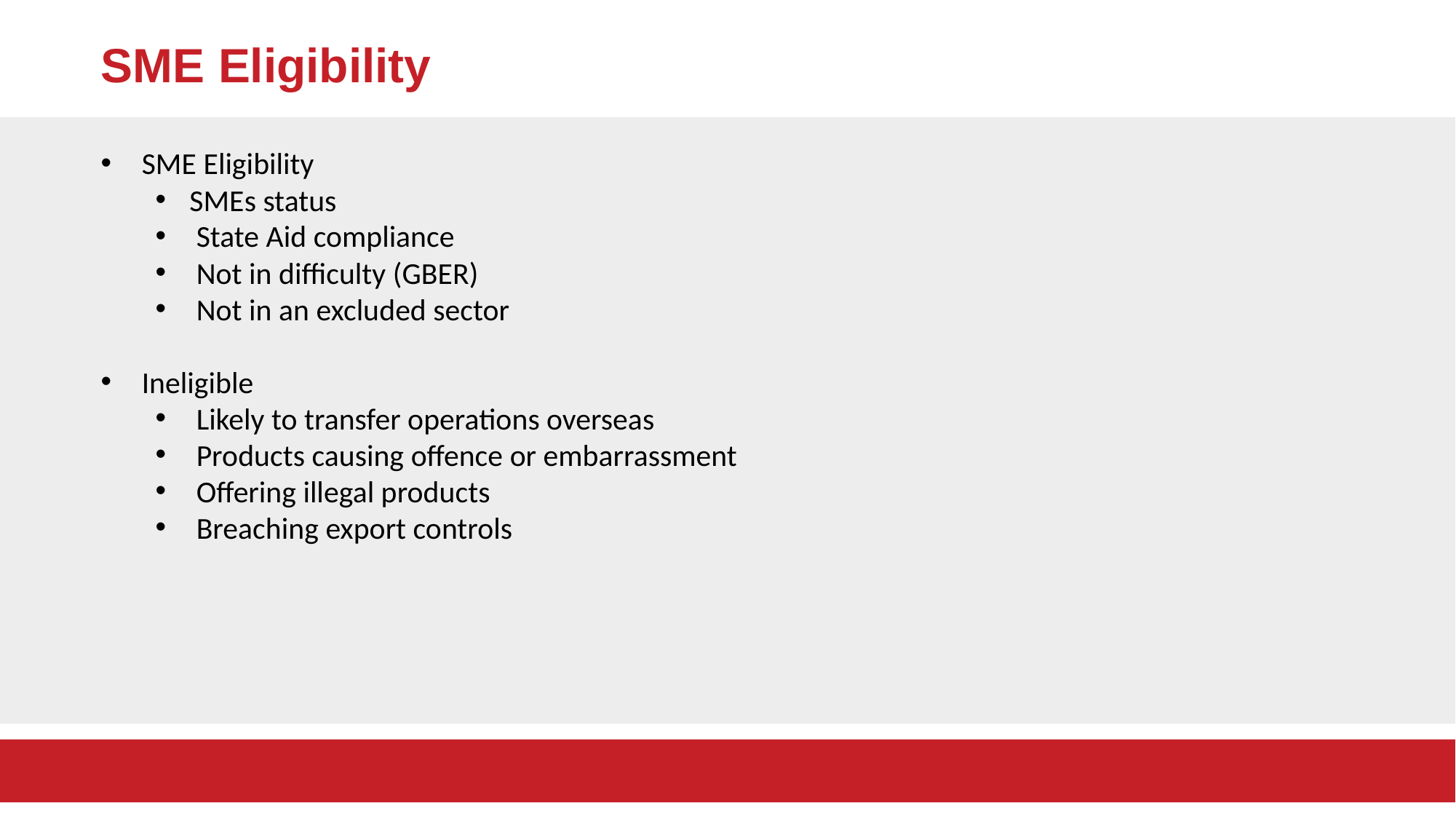

SME Eligibility

SME Eligibility
SMEs status
State Aid compliance
Not in difficulty (GBER)
Not in an excluded sector

Ineligible
Likely to transfer operations overseas
Products causing offence or embarrassment
Offering illegal products
Breaching export controls

8